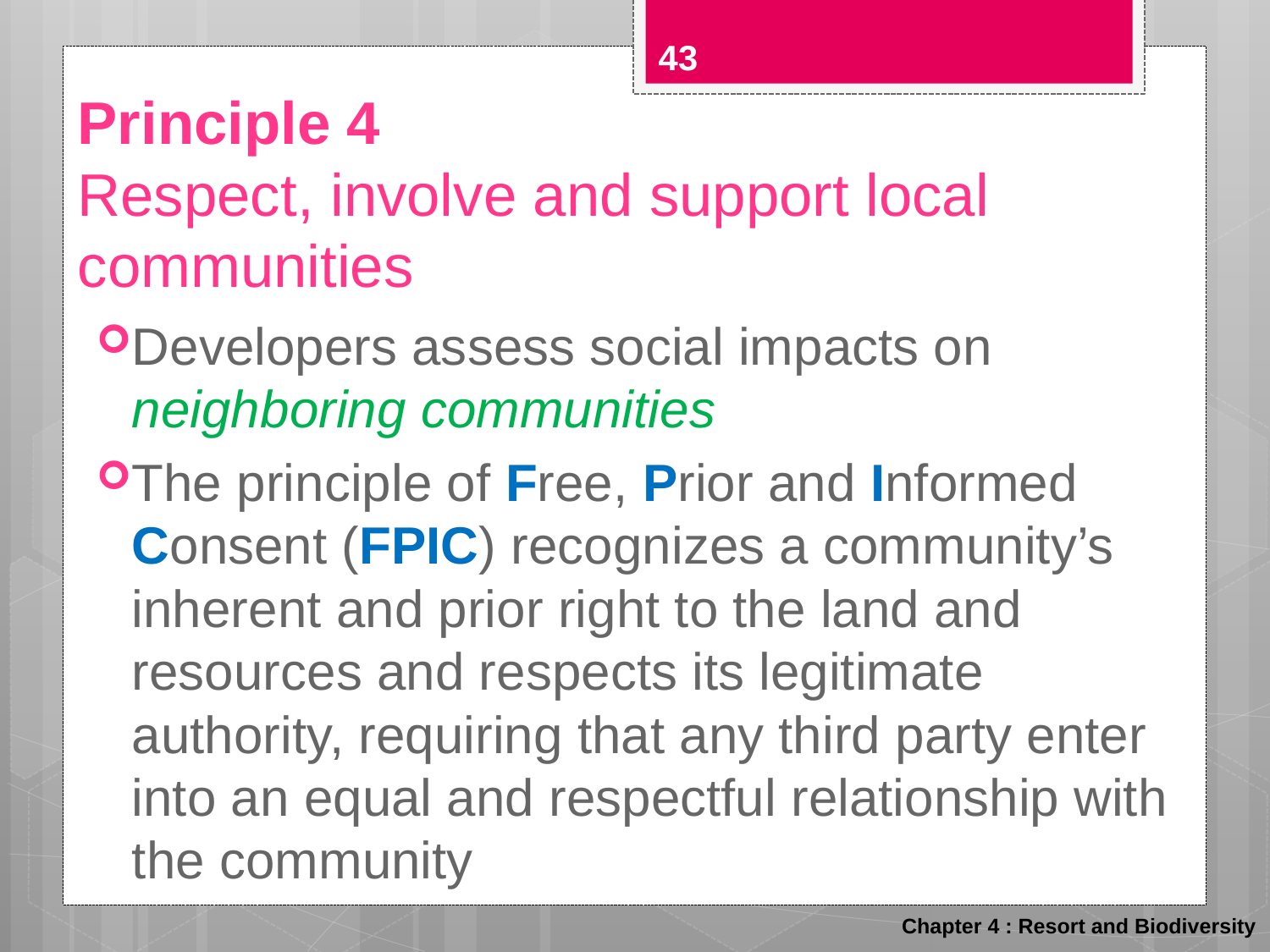

43
# Principle 4 Respect, involve and support local communities
Developers assess social impacts on neighboring communities
The principle of Free, Prior and Informed Consent (FPIC) recognizes a community’s inherent and prior right to the land and resources and respects its legitimate authority, requiring that any third party enter into an equal and respectful relationship with the community
Chapter 4 : Resort and Biodiversity